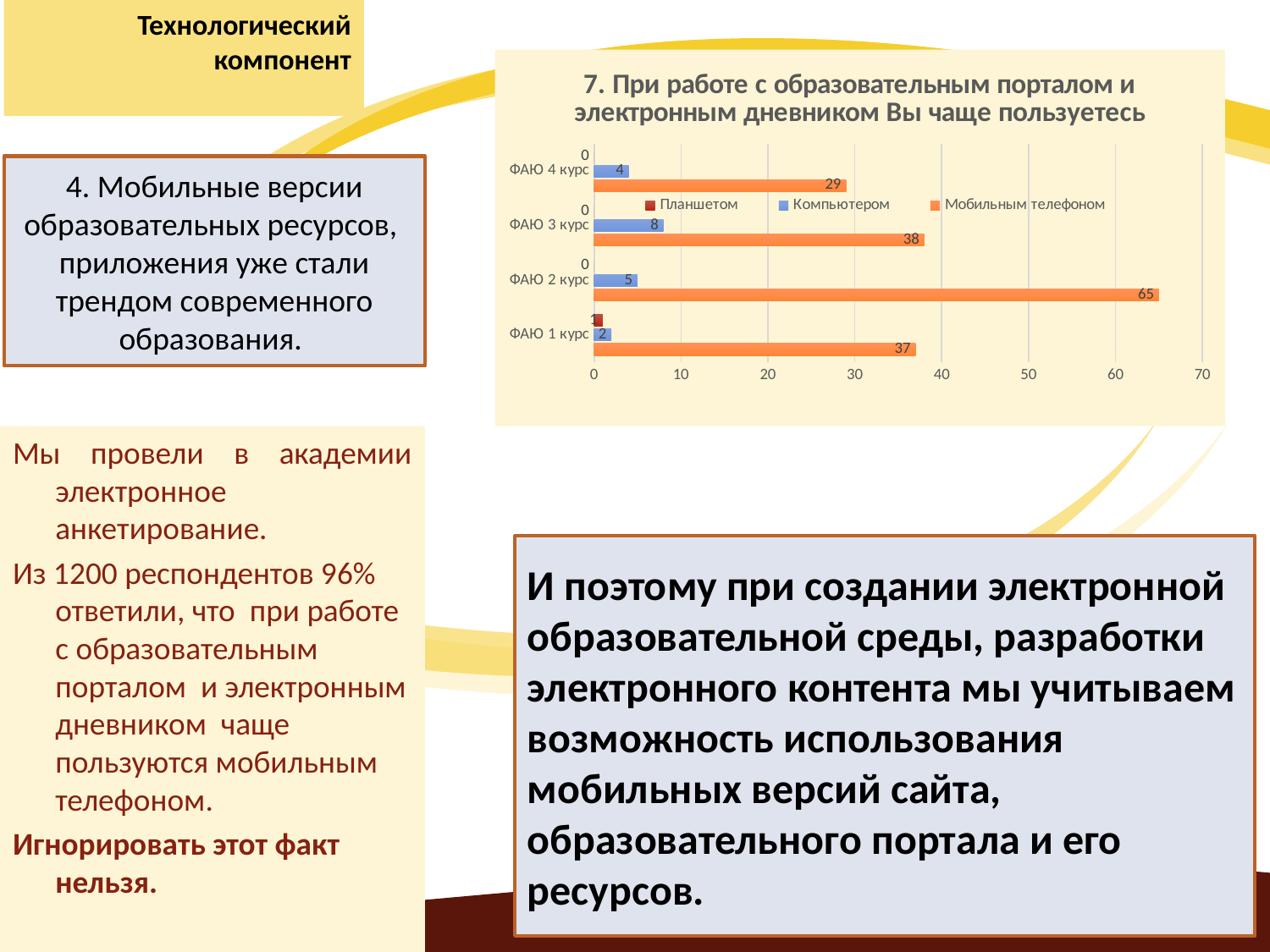

Технологический компонент

### Chart: 7. При работе с образовательным порталом и электронным дневником Вы чаще пользуетесь

| Category | Мобильным телефоном  | Компьютером  | Планшетом  |
|---|---|---|---|
| ФАЮ 1 курс | 37.0 | 2.0 | 1.0 |
| ФАЮ 2 курс | 65.0 | 5.0 | 0.0 |
| ФАЮ 3 курс | 38.0 | 8.0 | 0.0 |
| ФАЮ 4 курс | 29.0 | 4.0 | 0.0 |
4. Мобильные версии образовательных ресурсов,  приложения уже стали трендом современного образования.
Мы провели в академии электронное анкетирование.
Из 1200 респондентов 96% ответили, что  при работе с образовательным порталом  и электронным дневником  чаще пользуются мобильным телефоном.
Игнорировать этот факт нельзя.
И поэтому при создании электронной образовательной среды, разработки электронного контента мы учитываем возможность использования мобильных версий сайта, образовательного портала и его ресурсов.